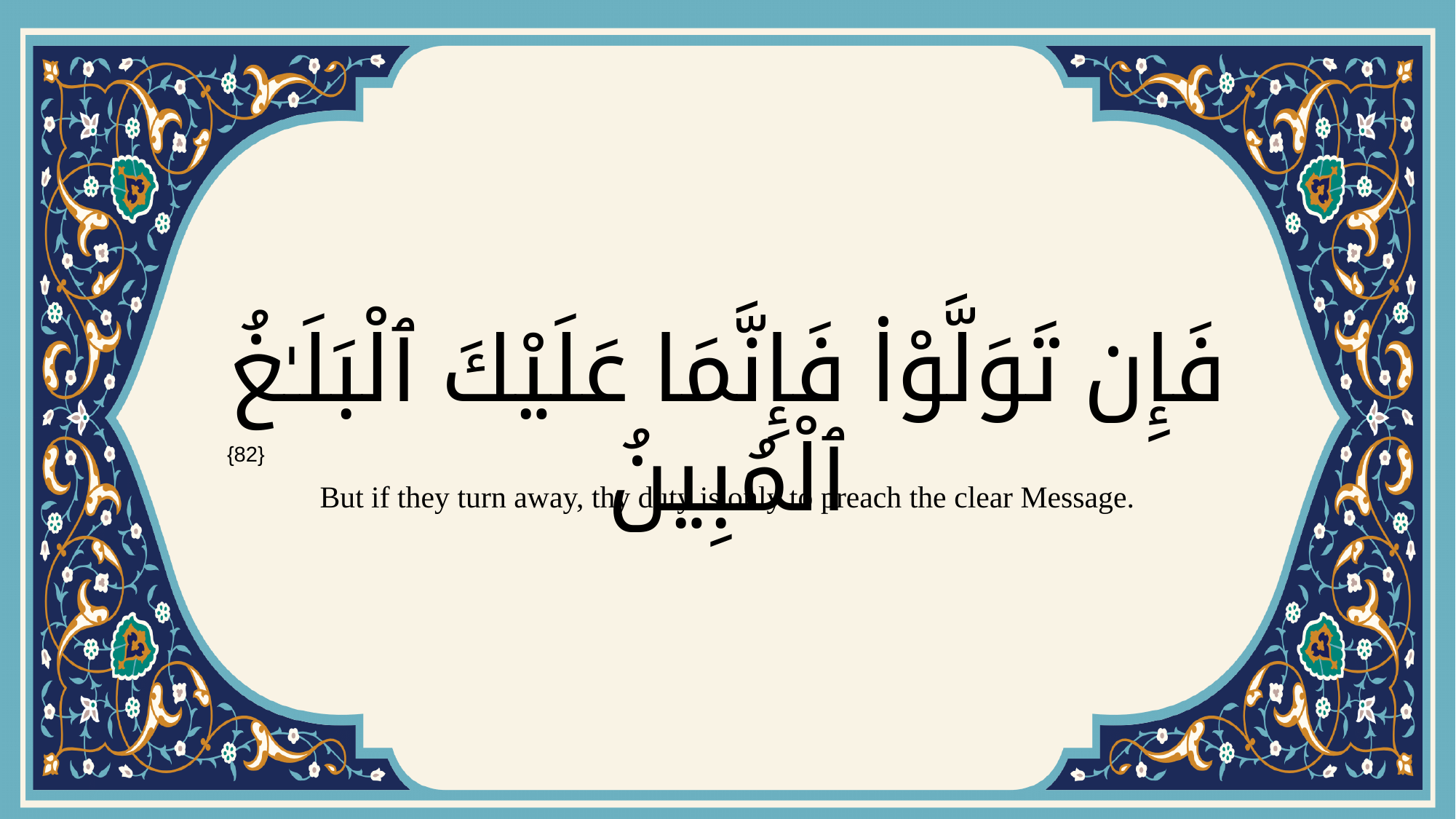

# فَإِن تَوَلَّوْا۟ فَإِنَّمَا عَلَيْكَ ٱلْبَلَـٰغُ ٱلْمُبِينُ
{82}
But if they turn away, thy duty is only to preach the clear Message.